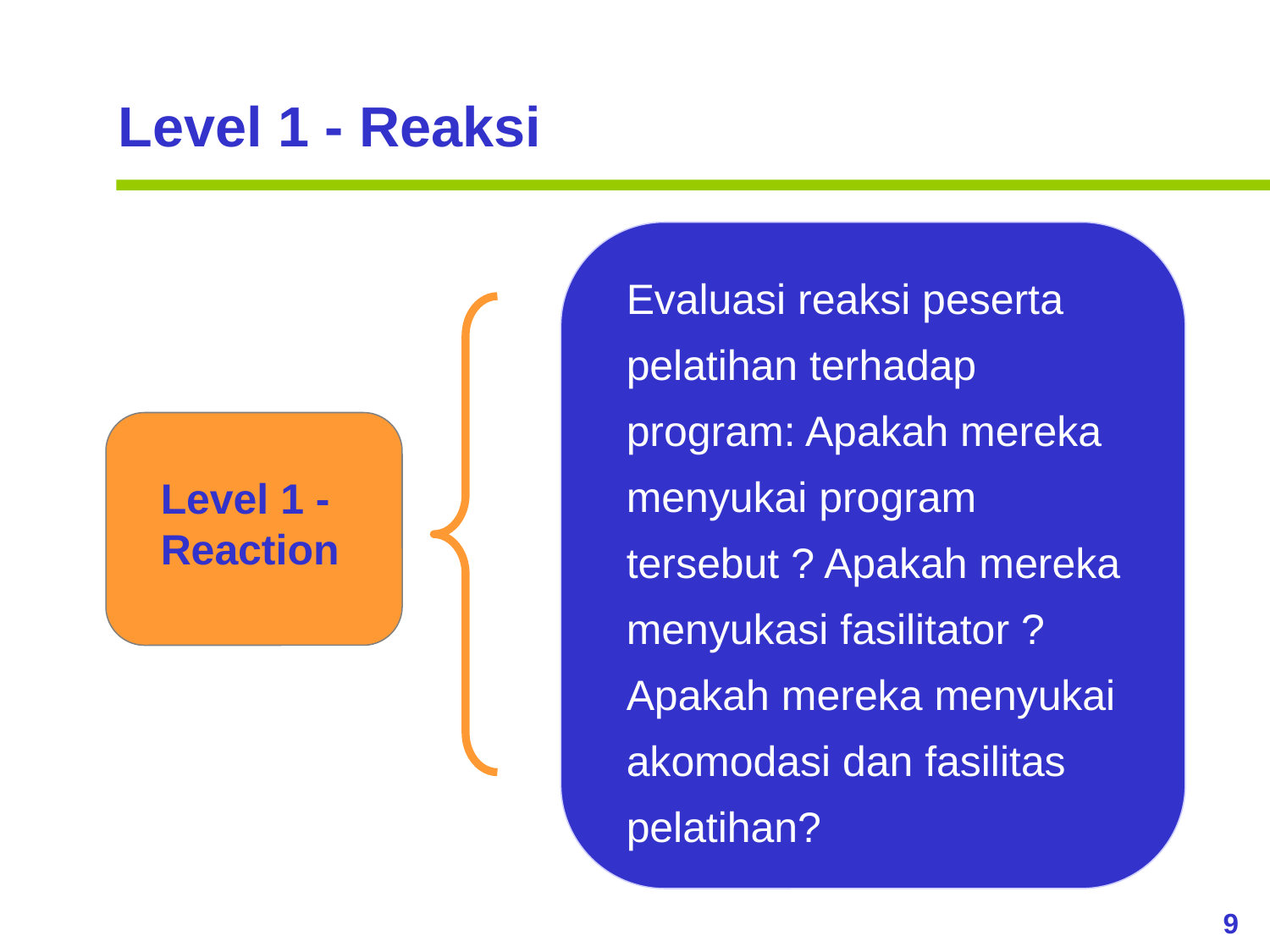

Level 1 - Reaksi

Evaluasi reaksi peserta pelatihan terhadap program: Apakah mereka menyukai program tersebut ? Apakah mereka menyukasi fasilitator ? Apakah mereka menyukai akomodasi dan fasilitas pelatihan?

Level 1 - Reaction